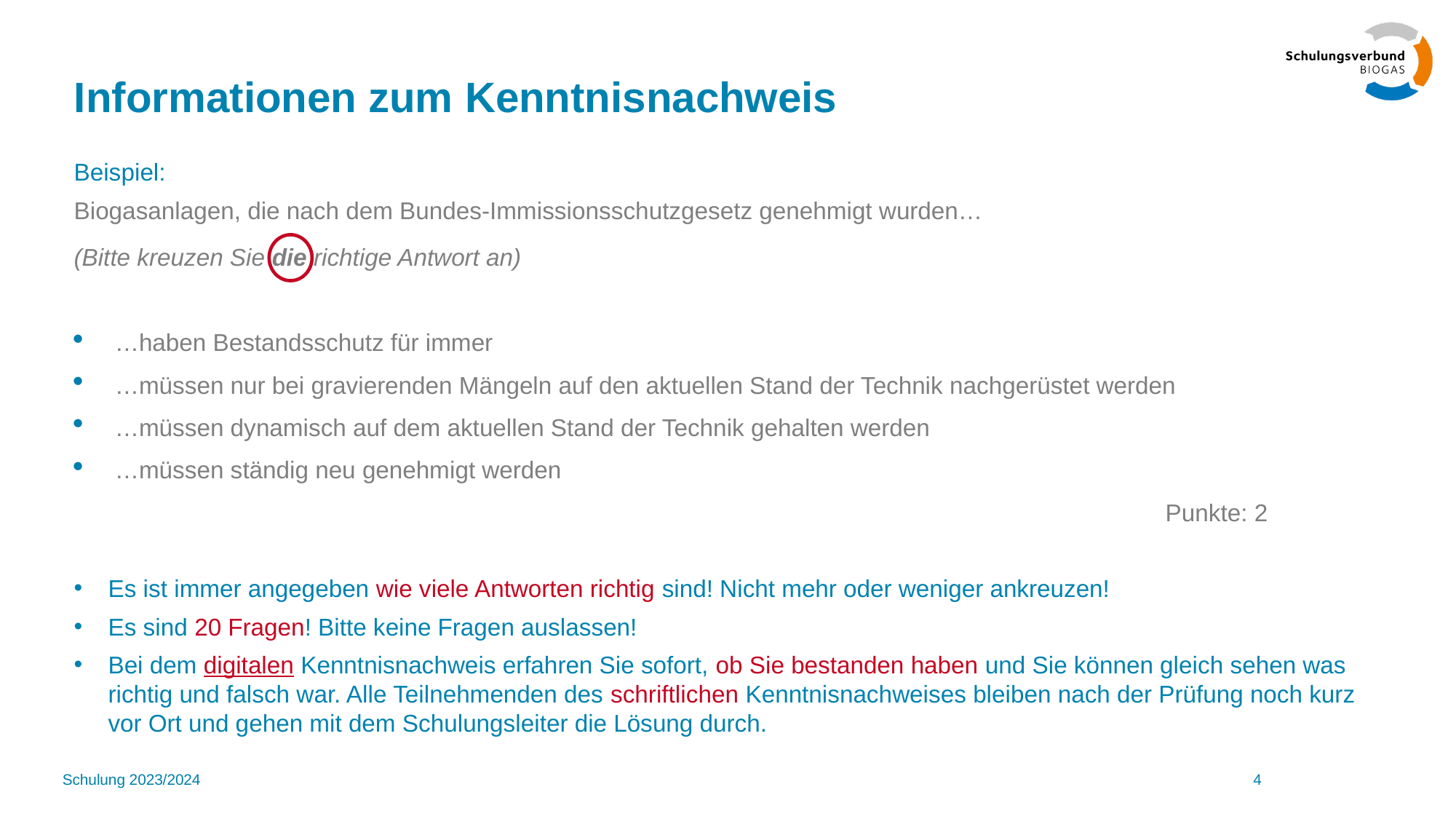

# Informationen zum Kenntnisnachweis
Beispiel:
Biogasanlagen, die nach dem Bundes-Immissionsschutzgesetz genehmigt wurden…
(Bitte kreuzen Sie die richtige Antwort an)

…haben Bestandsschutz für immer
…müssen nur bei gravierenden Mängeln auf den aktuellen Stand der Technik nachgerüstet werden
…müssen dynamisch auf dem aktuellen Stand der Technik gehalten werden
…müssen ständig neu genehmigt werden
										Punkte: 2

Es ist immer angegeben wie viele Antworten richtig sind! Nicht mehr oder weniger ankreuzen!
Es sind 20 Fragen! Bitte keine Fragen auslassen!
Bei dem digitalen Kenntnisnachweis erfahren Sie sofort, ob Sie bestanden haben und Sie können gleich sehen was richtig und falsch war. Alle Teilnehmenden des schriftlichen Kenntnisnachweises bleiben nach der Prüfung noch kurz vor Ort und gehen mit dem Schulungsleiter die Lösung durch.

Schulung 2023/2024
4